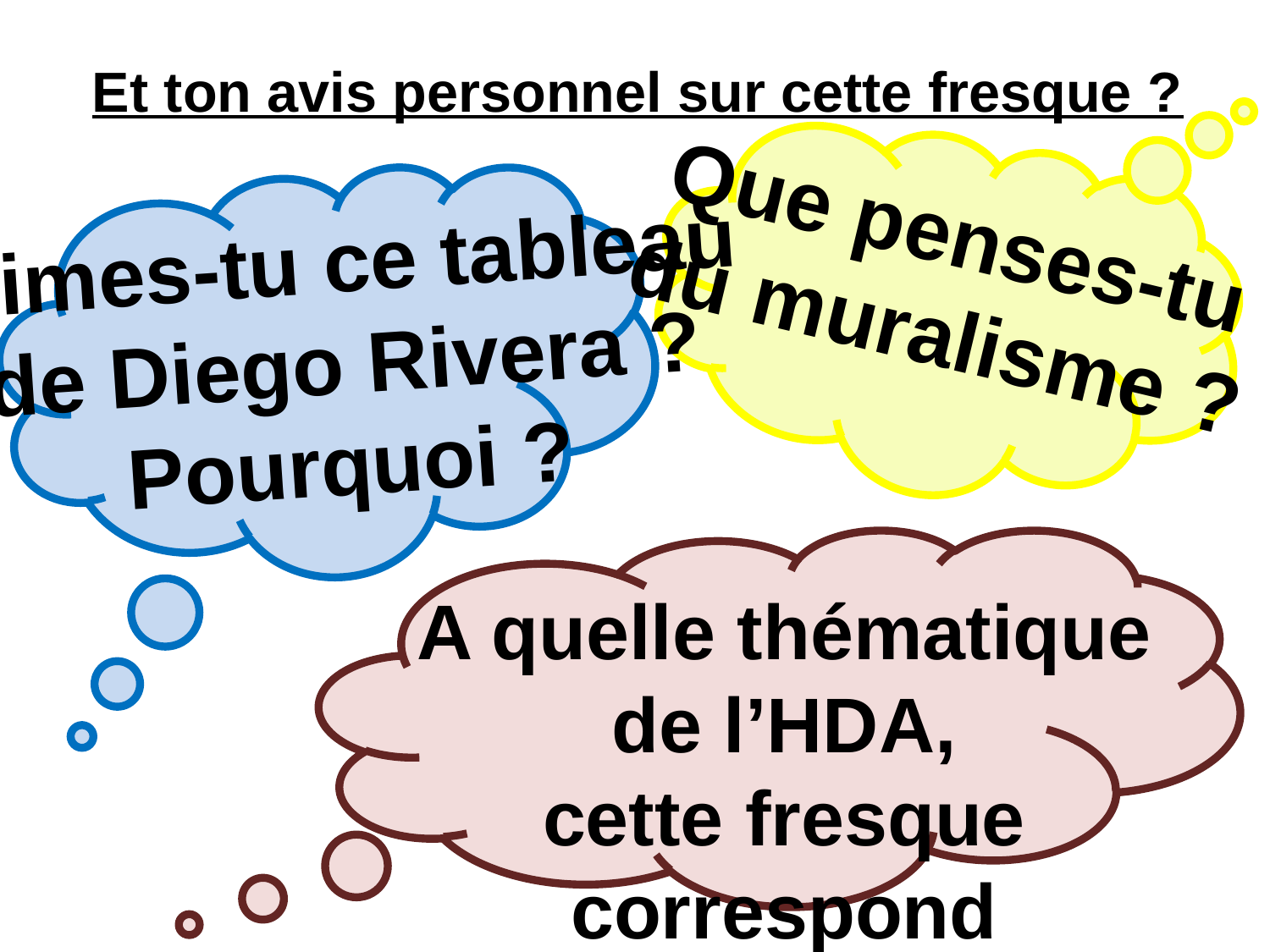

Et ton avis personnel sur cette fresque ?

Que penses-tu
du muralisme ?
Aimes-tu ce tableau
de Diego Rivera ?
Pourquoi ?

A quelle thématique de l’HDA,
cette fresque correspond
-t-elle le mieux ?